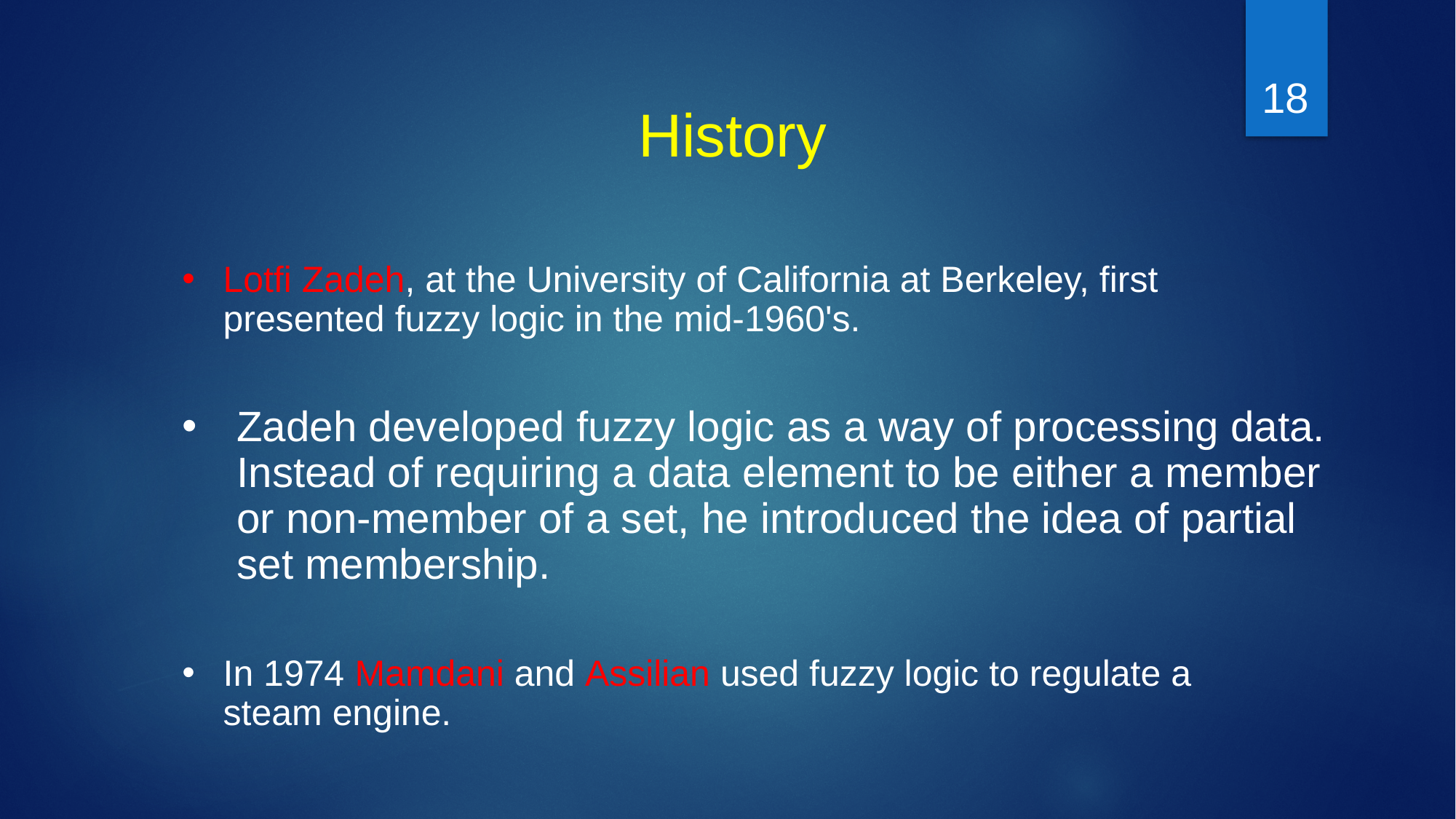

18
History
Lotfi Zadeh, at the University of California at Berkeley, first presented fuzzy logic in the mid-1960's.
Zadeh developed fuzzy logic as a way of processing data. Instead of requiring a data element to be either a member or non-member of a set, he introduced the idea of partial set membership.
In 1974 Mamdani and Assilian used fuzzy logic to regulate a steam engine.